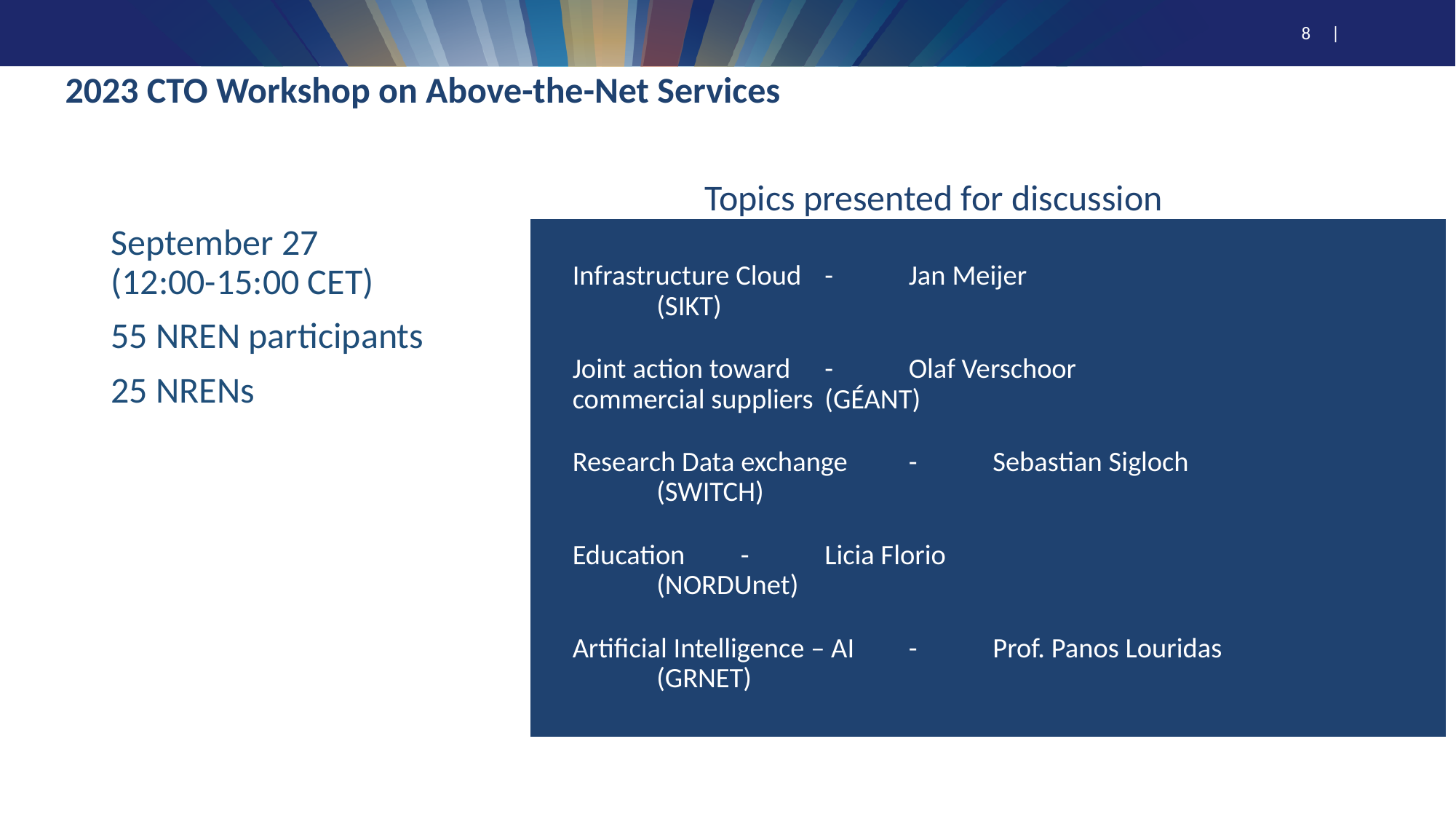

# 2023 CTO Workshop on Above-the-Net Services
Topics presented for discussion
September 27
(12:00-15:00 CET)
55 NREN participants
25 NRENs
Infrastructure Cloud		-	Jan Meijer
					(SIKT)
Joint action toward 		-	Olaf Verschoor
commercial suppliers			(GÉANT)
Research Data exchange		-	Sebastian Sigloch
					(SWITCH)
Education			-	Licia Florio
					(NORDUnet)
Artificial Intelligence – AI		-	Prof. Panos Louridas
					(GRNET)
8